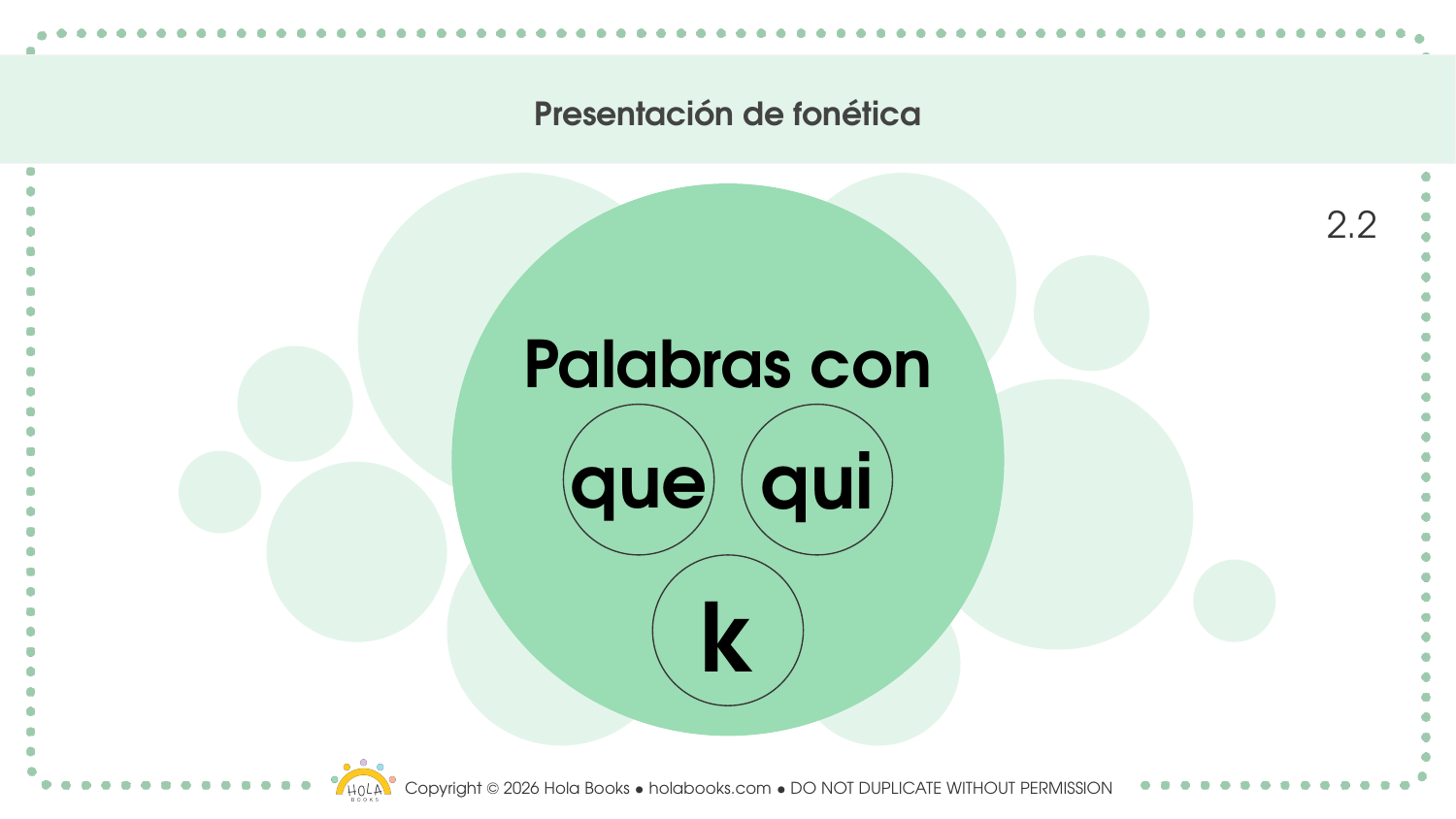

# Presentación de fonética

2.2
Palabras con

qui
que

k